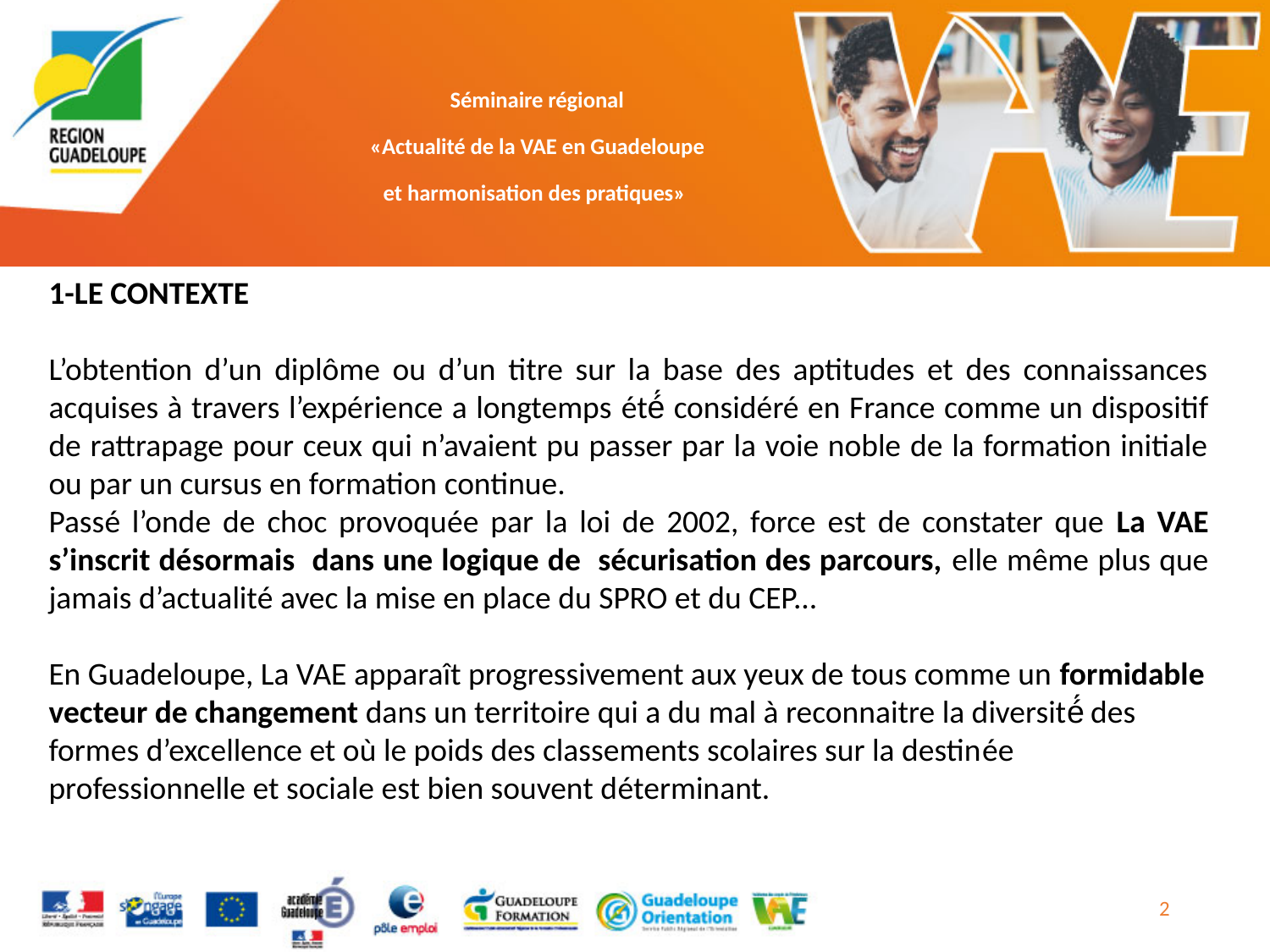

1-LE CONTEXTE

L’obtention d’un diplôme ou d’un titre sur la base des aptitudes et des connaissances acquises à travers l’expérience a longtemps été́ considéré en France comme un dispositif de rattrapage pour ceux qui n’avaient pu passer par la voie noble de la formation initiale ou par un cursus en formation continue.
Passé l’onde de choc provoquée par la loi de 2002, force est de constater que La VAE s’inscrit désormais  dans une logique de  sécurisation des parcours, elle même plus que jamais d’actualité avec la mise en place du SPRO et du CEP...

En Guadeloupe, La VAE apparaît progressivement aux yeux de tous comme un formidable vecteur de changement dans un territoire qui a du mal à reconnaitre la diversité́ des formes d’excellence et où le poids des classements scolaires sur la destinée professionnelle et sociale est bien souvent déterminant.

2